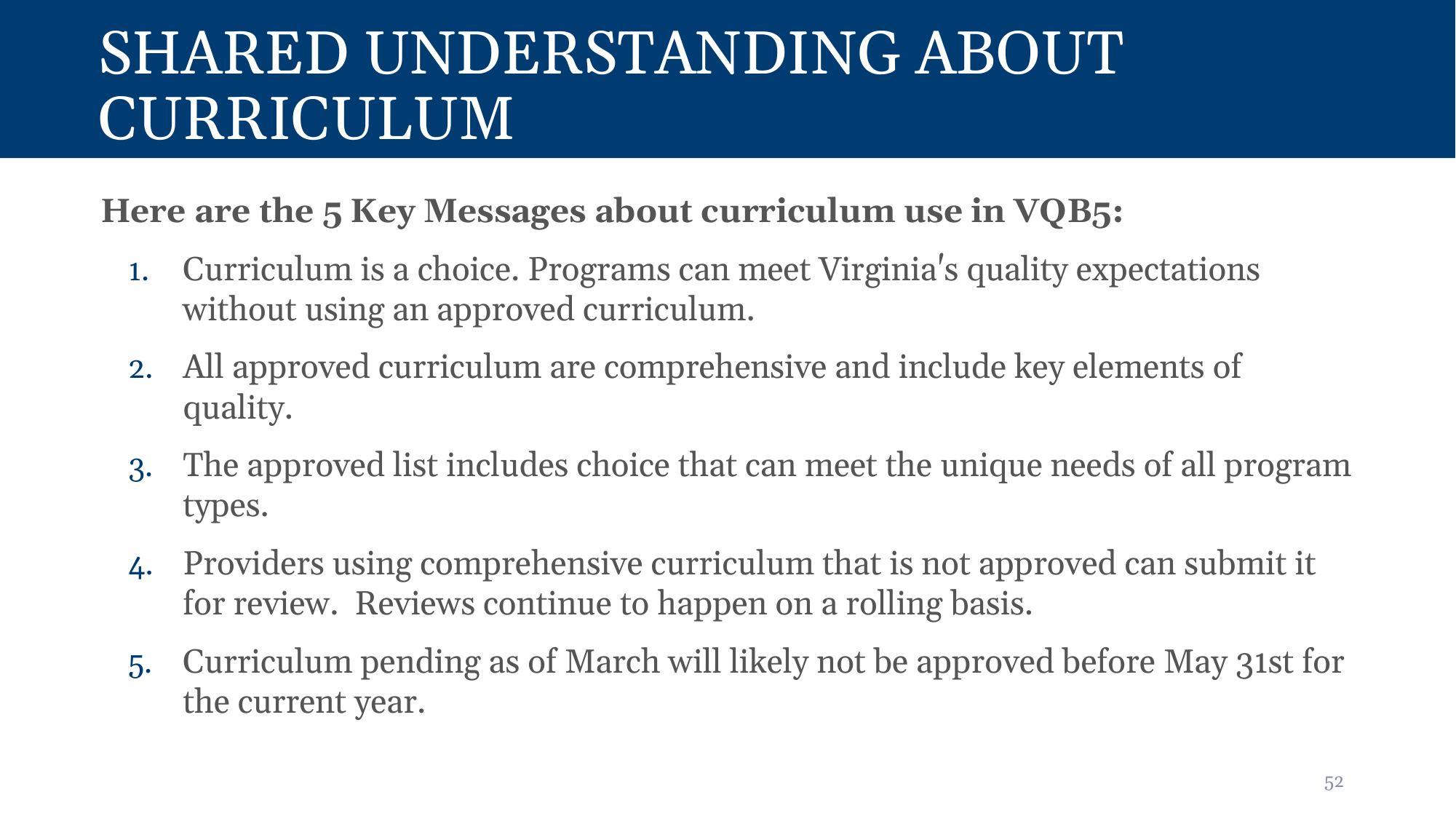

# Shared Understanding about Curriculum
Here are the 5 Key Messages about curriculum use in VQB5:
Curriculum is a choice. Programs can meet Virginia's quality expectations without using an approved curriculum.
All approved curriculum are comprehensive and include key elements of quality.
The approved list includes choice that can meet the unique needs of all program types.
Providers using comprehensive curriculum that is not approved can submit it for review.  Reviews continue to happen on a rolling basis.
Curriculum pending as of March will likely not be approved before May 31st for the current year.

52